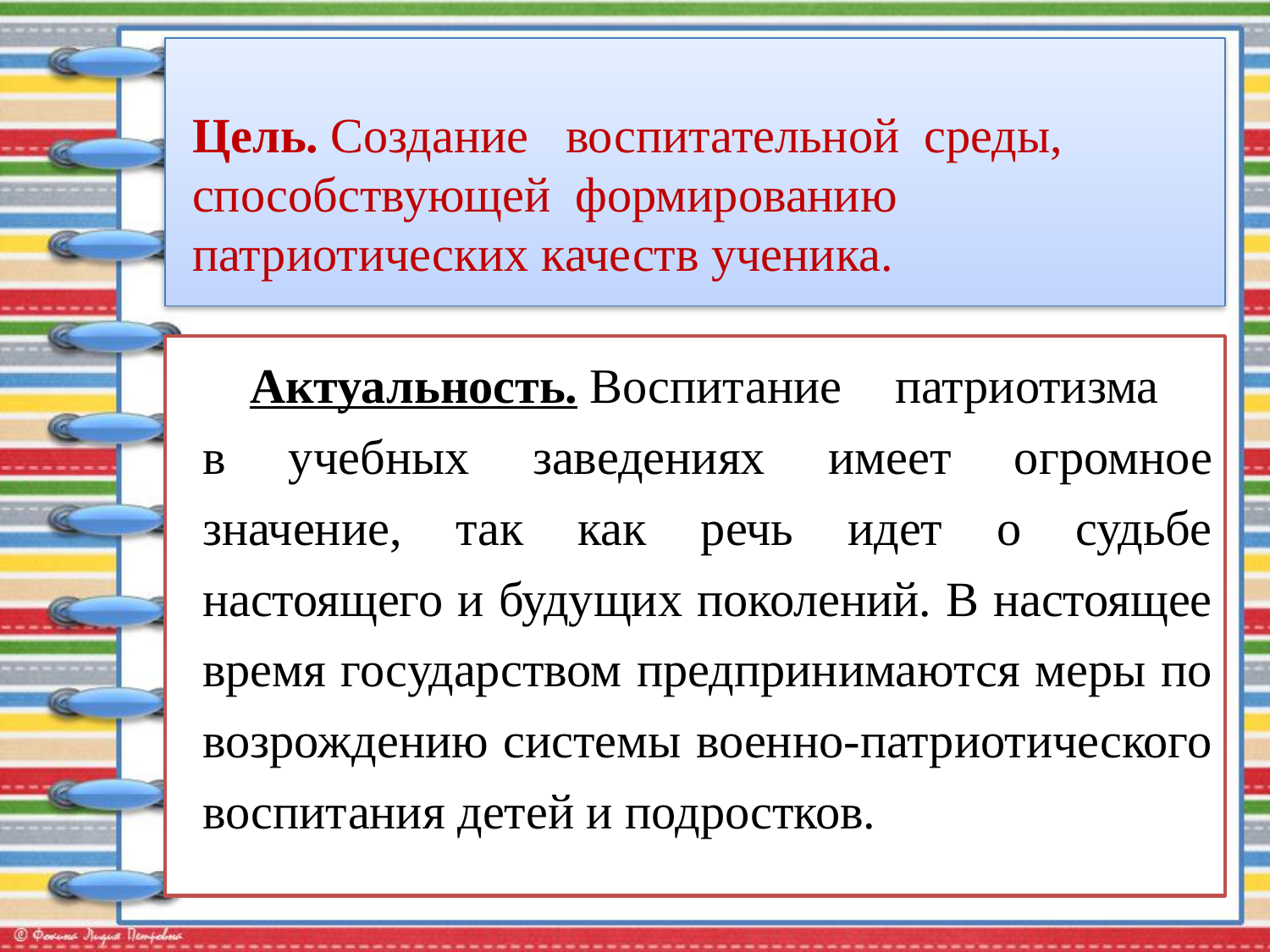

# Цель. Создание   воспитательной  среды, способствующей  формированию  патриотических качеств ученика.
Актуальность. Воспитание патриотизма
в учебных заведениях имеет огромное значение, так как речь идет о судьбе настоящего и будущих поколений. В настоящее время государством предпринимаются меры по возрождению системы военно-патриотического воспитания детей и подростков.